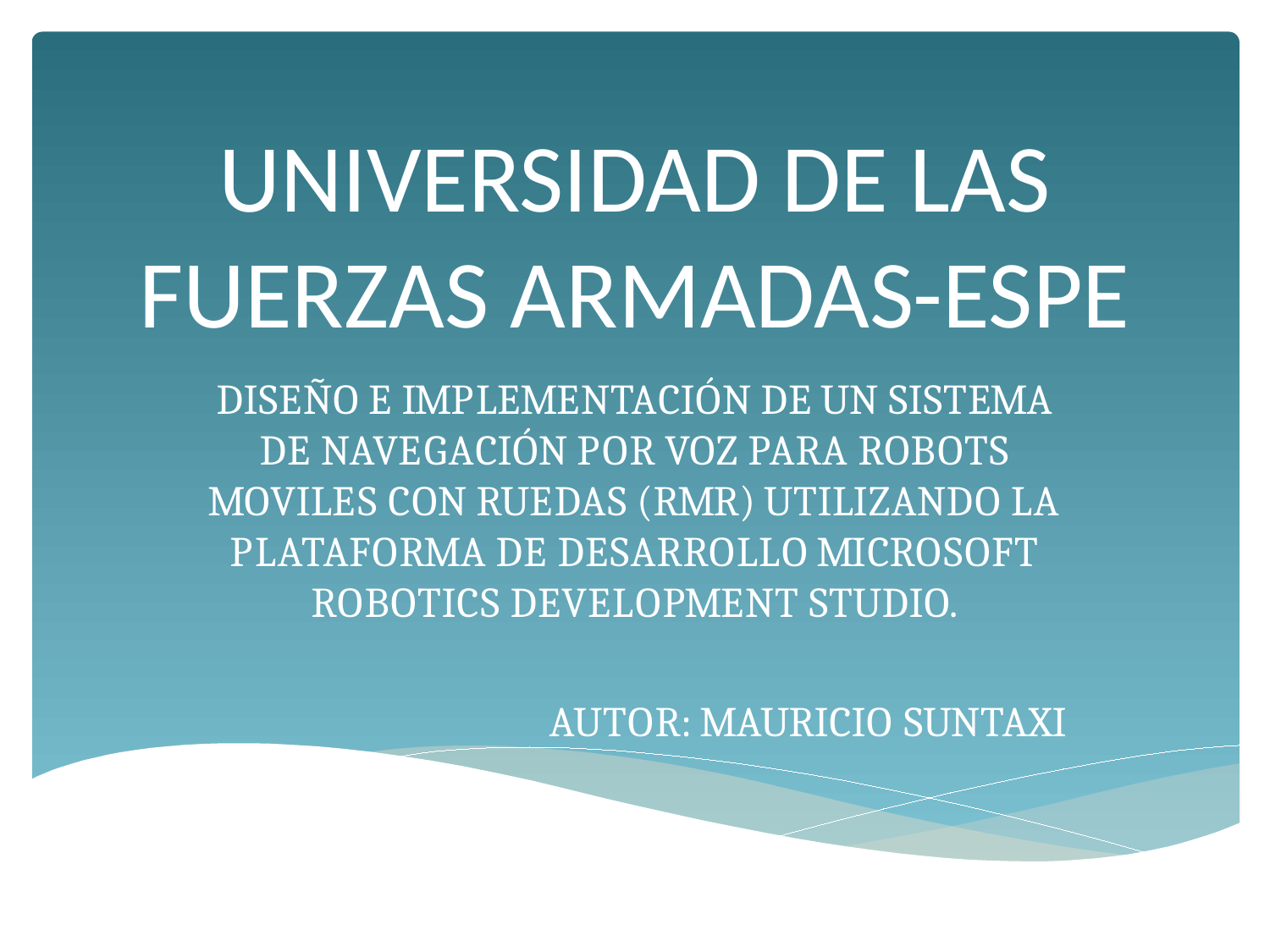

# UNIVERSIDAD DE LAS FUERZAS ARMADAS-ESPE
DISEÑO E IMPLEMENTACIÓN DE UN SISTEMA DE NAVEGACIÓN POR VOZ PARA ROBOTS MOVILES CON RUEDAS (RMR) UTILIZANDO LA PLATAFORMA DE DESARROLLO MICROSOFT ROBOTICS DEVELOPMENT STUDIO.

AUTOR: MAURICIO SUNTAXI